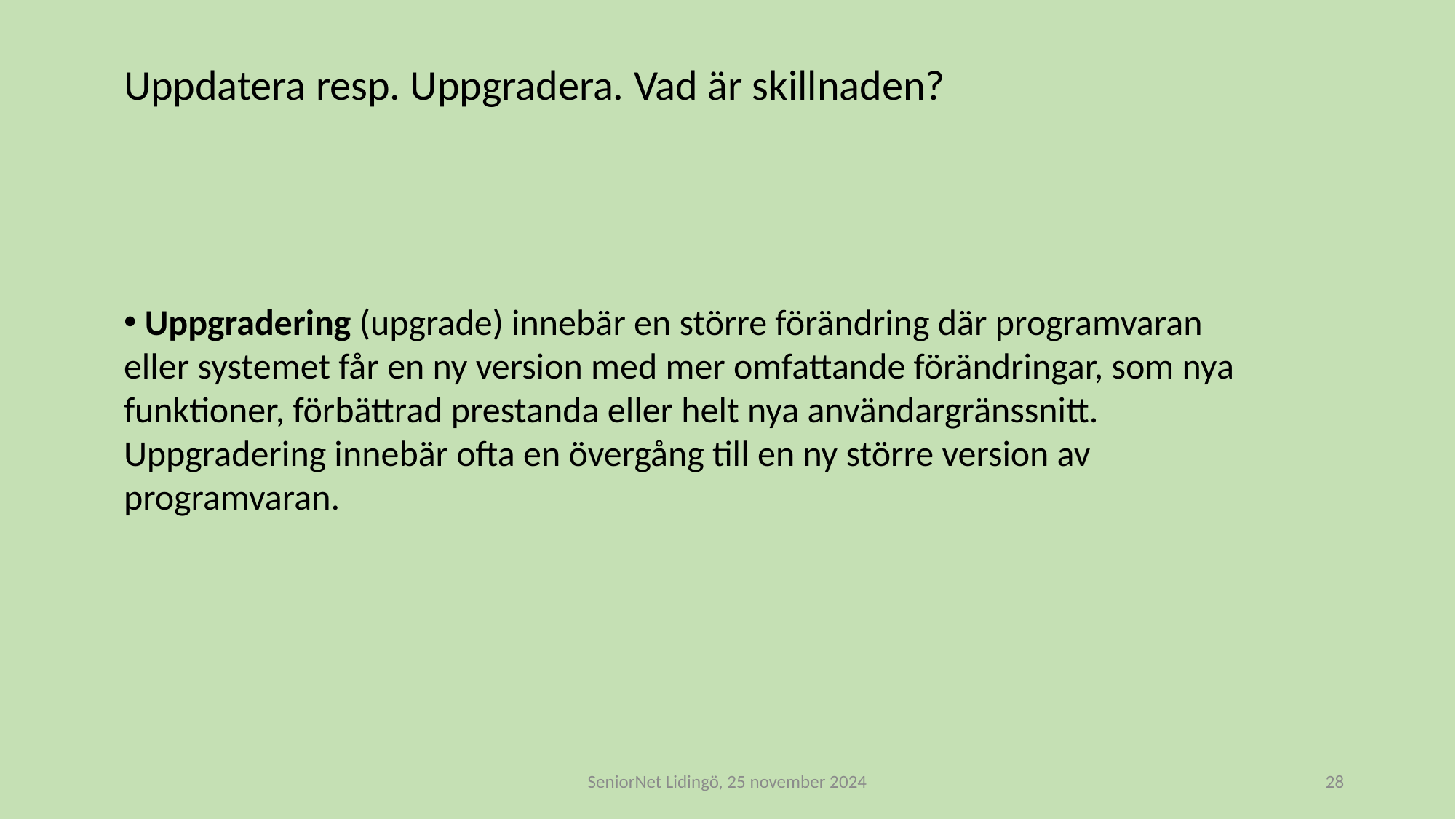

Uppdatera resp. Uppgradera. Vad är skillnaden?
 Uppgradering (upgrade) innebär en större förändring där programvaran eller systemet får en ny version med mer omfattande förändringar, som nya funktioner, förbättrad prestanda eller helt nya användargränssnitt. Uppgradering innebär ofta en övergång till en ny större version av programvaran.
SeniorNet Lidingö, 25 november 2024
28